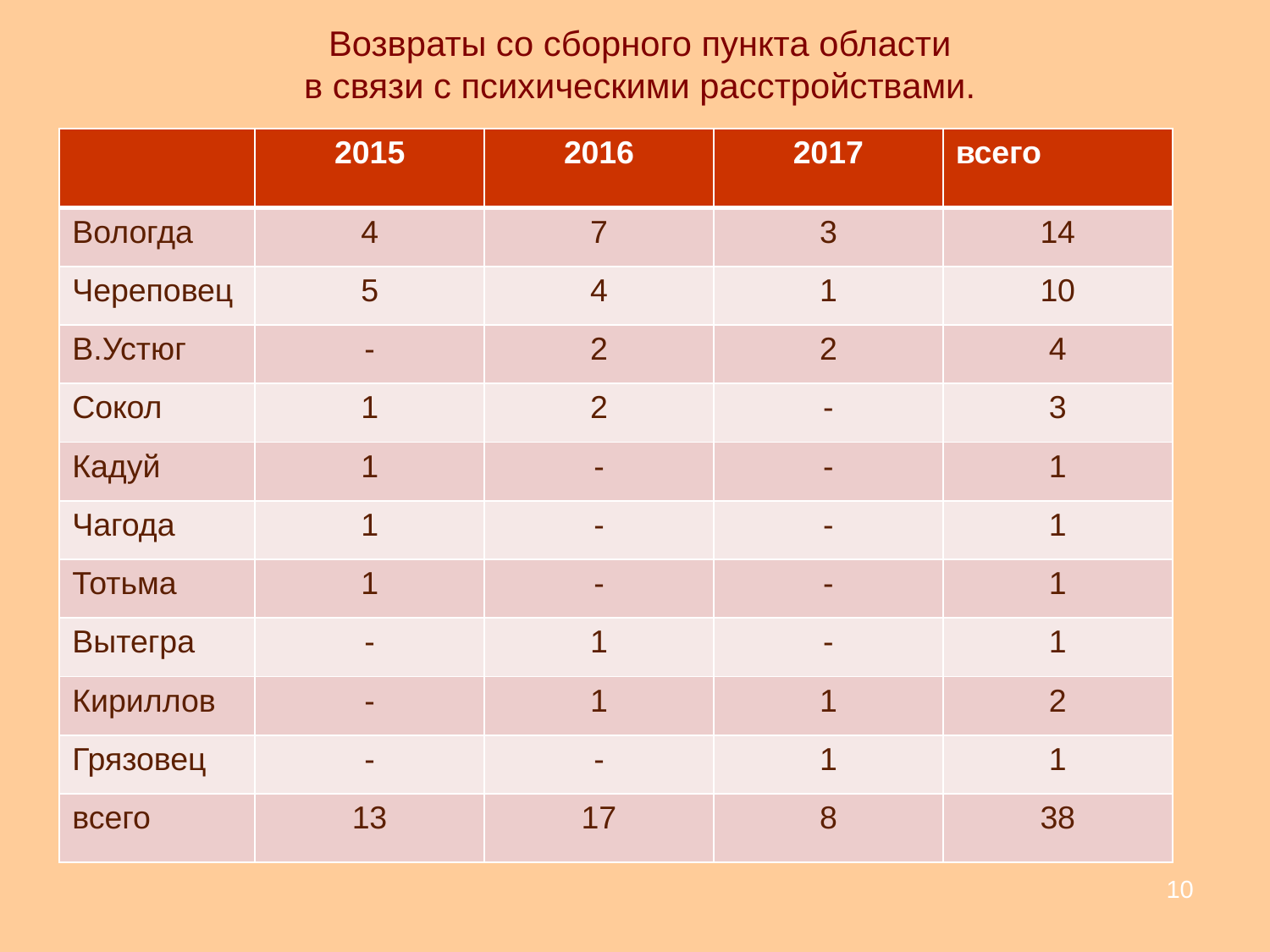

# Возвраты со сборного пункта области в связи с психическими расстройствами.
|  | 2015 | 2016 | 2017 | всего |
| --- | --- | --- | --- | --- |
| Вологда | 4 | 7 | 3 | 14 |
| Череповец | 5 | 4 | 1 | 10 |
| В.Устюг | - | 2 | 2 | 4 |
| Сокол | 1 | 2 | - | 3 |
| Кадуй | 1 | - | - | 1 |
| Чагода | 1 | - | - | 1 |
| Тотьма | 1 | - | - | 1 |
| Вытегра | - | 1 | - | 1 |
| Кириллов | - | 1 | 1 | 2 |
| Грязовец | - | - | 1 | 1 |
| всего | 13 | 17 | 8 | 38 |
10